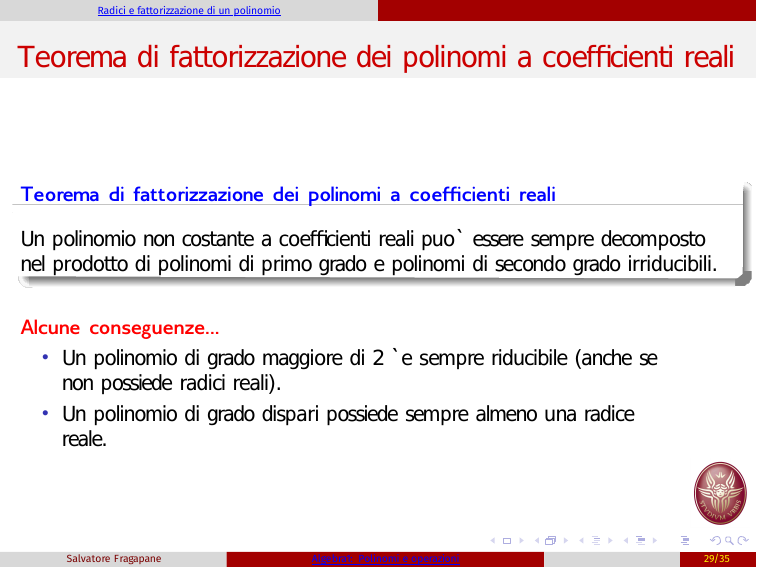

Radici e fattorizzazione di un polinomio

# Teorema di fattorizzazione dei polinomi a coefficienti reali
Teorema di fattorizzazione dei polinomi a coefficienti reali

Un polinomio non costante a coefficienti reali puo` essere sempre decomposto nel prodotto di polinomi di primo grado e polinomi di secondo grado irriducibili.

Alcune conseguenze...
Un polinomio di grado maggiore di 2 `e sempre riducibile (anche se non possiede radici reali).
Un polinomio di grado dispari possiede sempre almeno una radice reale.

Salvatore Fragapane
Algebra1:  Polinomi e operazioni
29/35